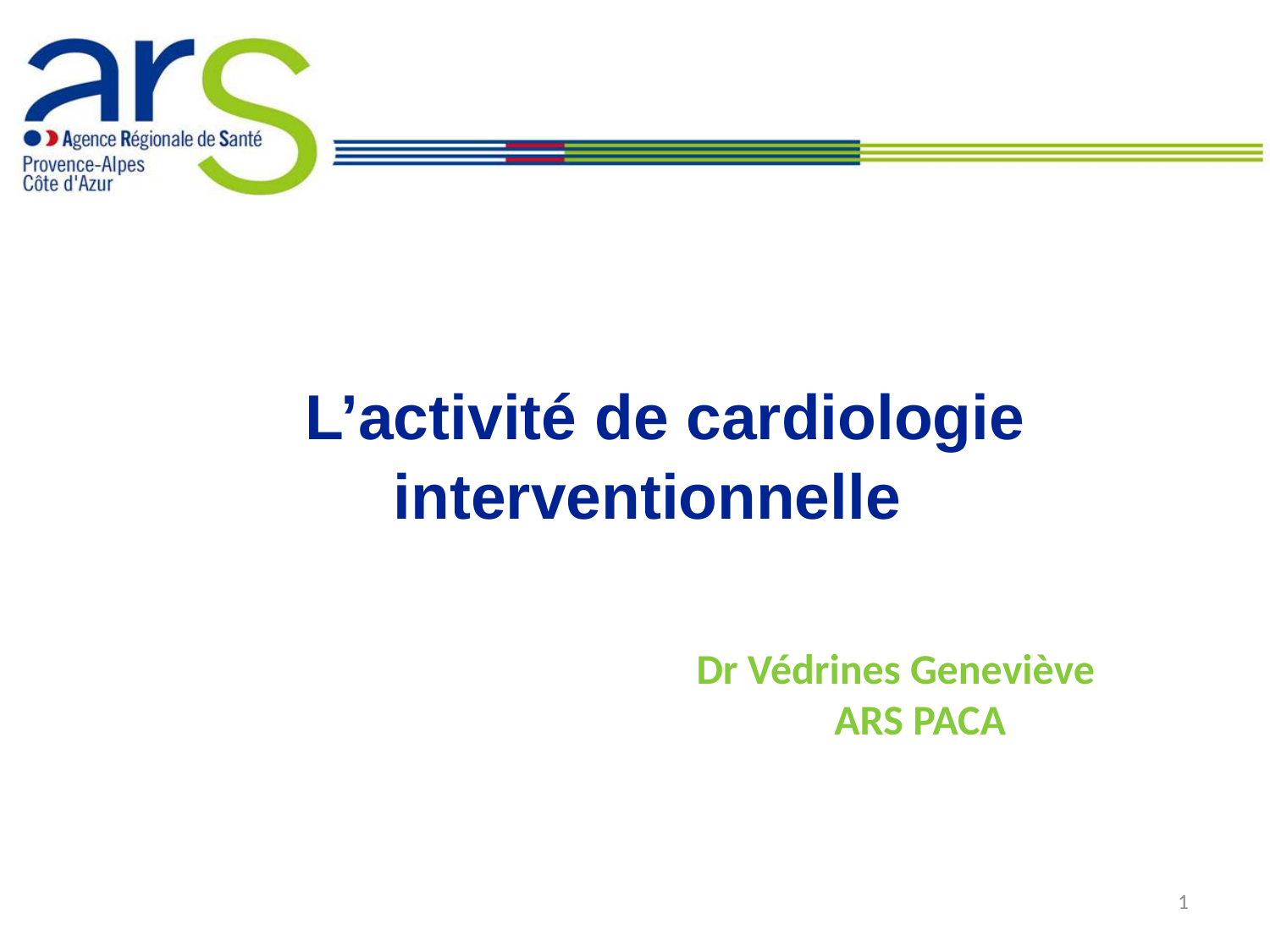

L’activité de cardiologie interventionnelle
Dr Védrines Geneviève
                            ARS PACA
1